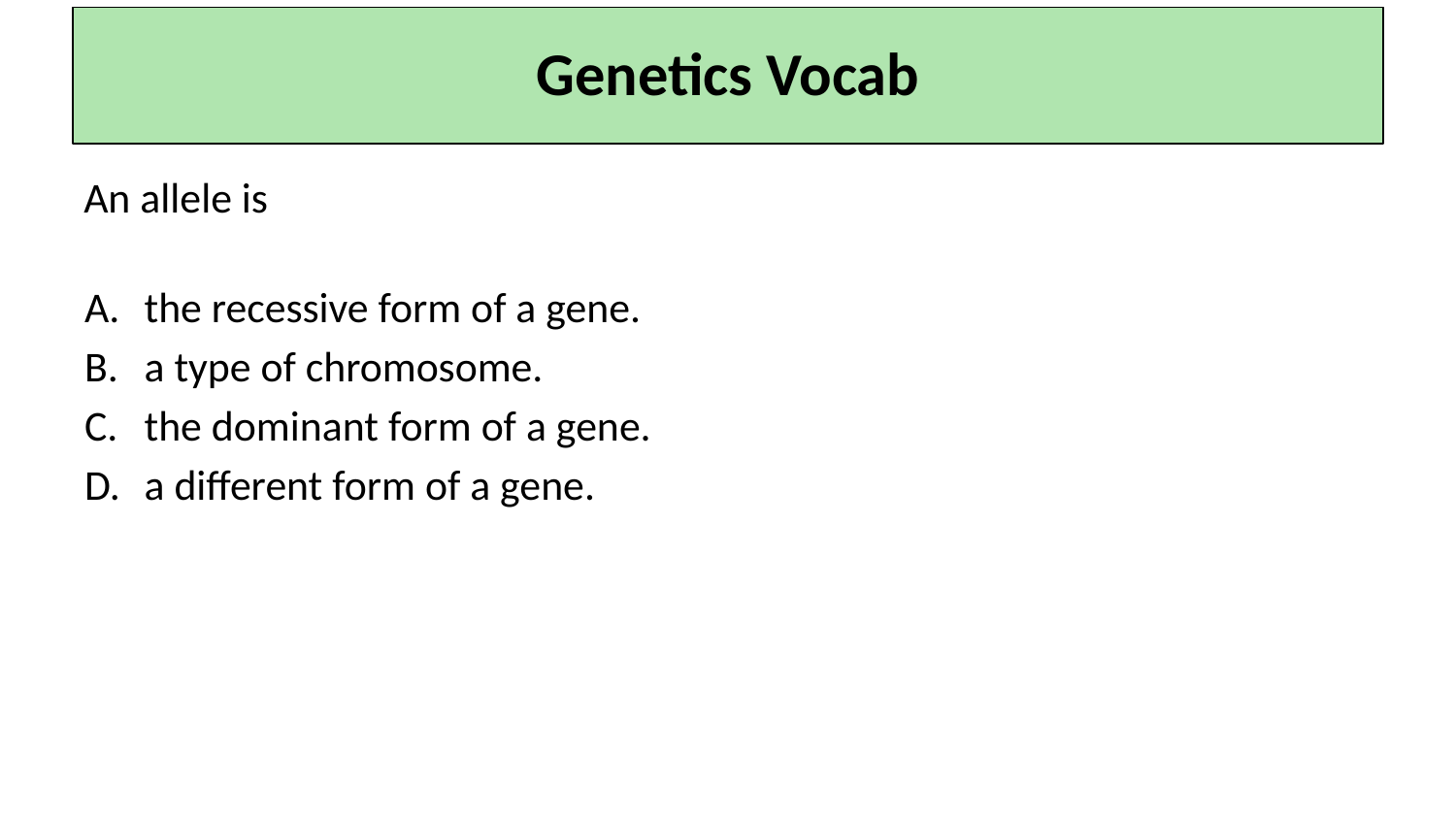

Genetics Vocab
An allele is

the recessive form of a gene.
a type of chromosome.
the dominant form of a gene.
a different form of a gene.